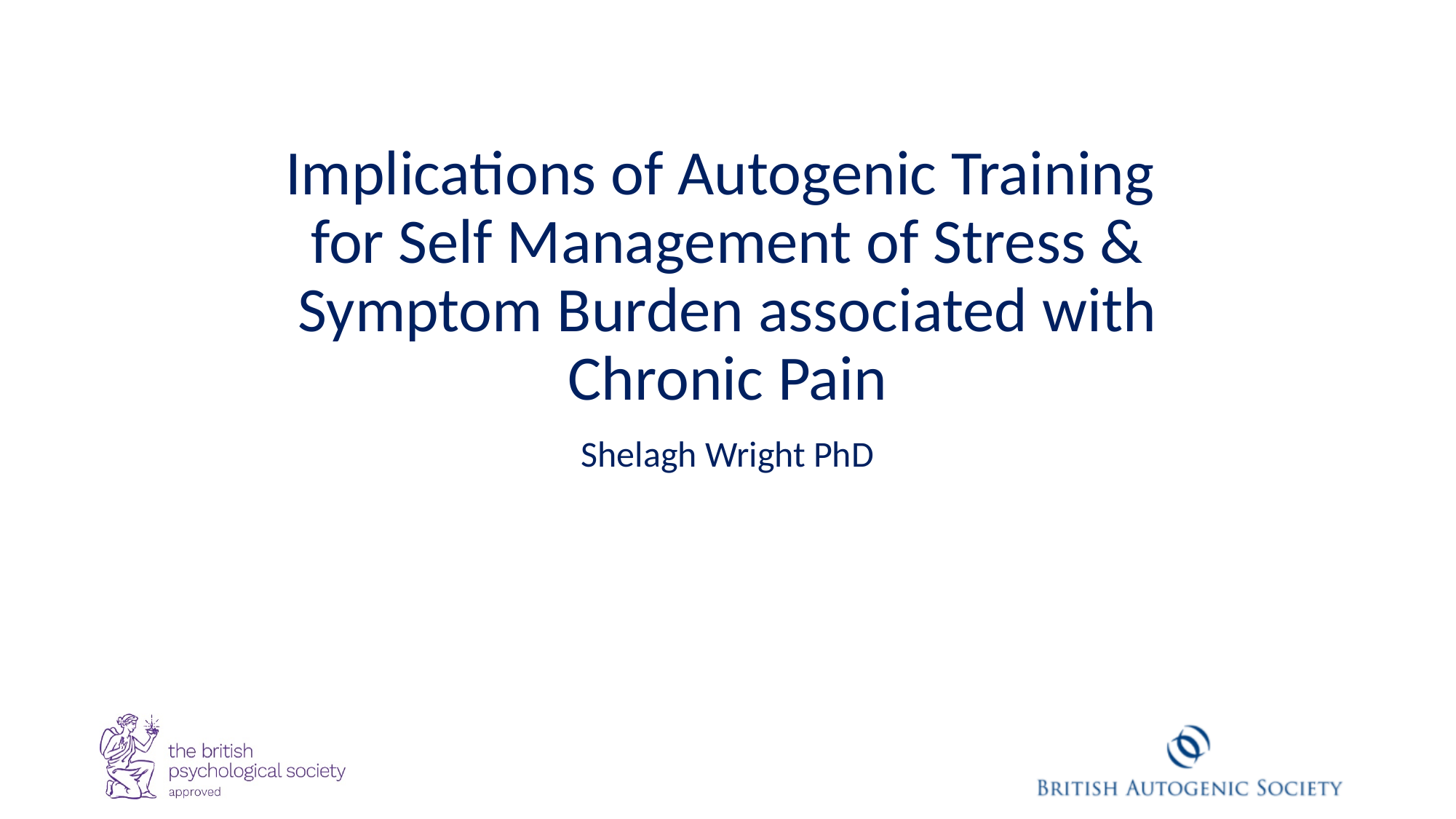

# Implications of Autogenic Training for Self Management of Stress & Symptom Burden associated with Chronic Pain
Shelagh Wright PhD